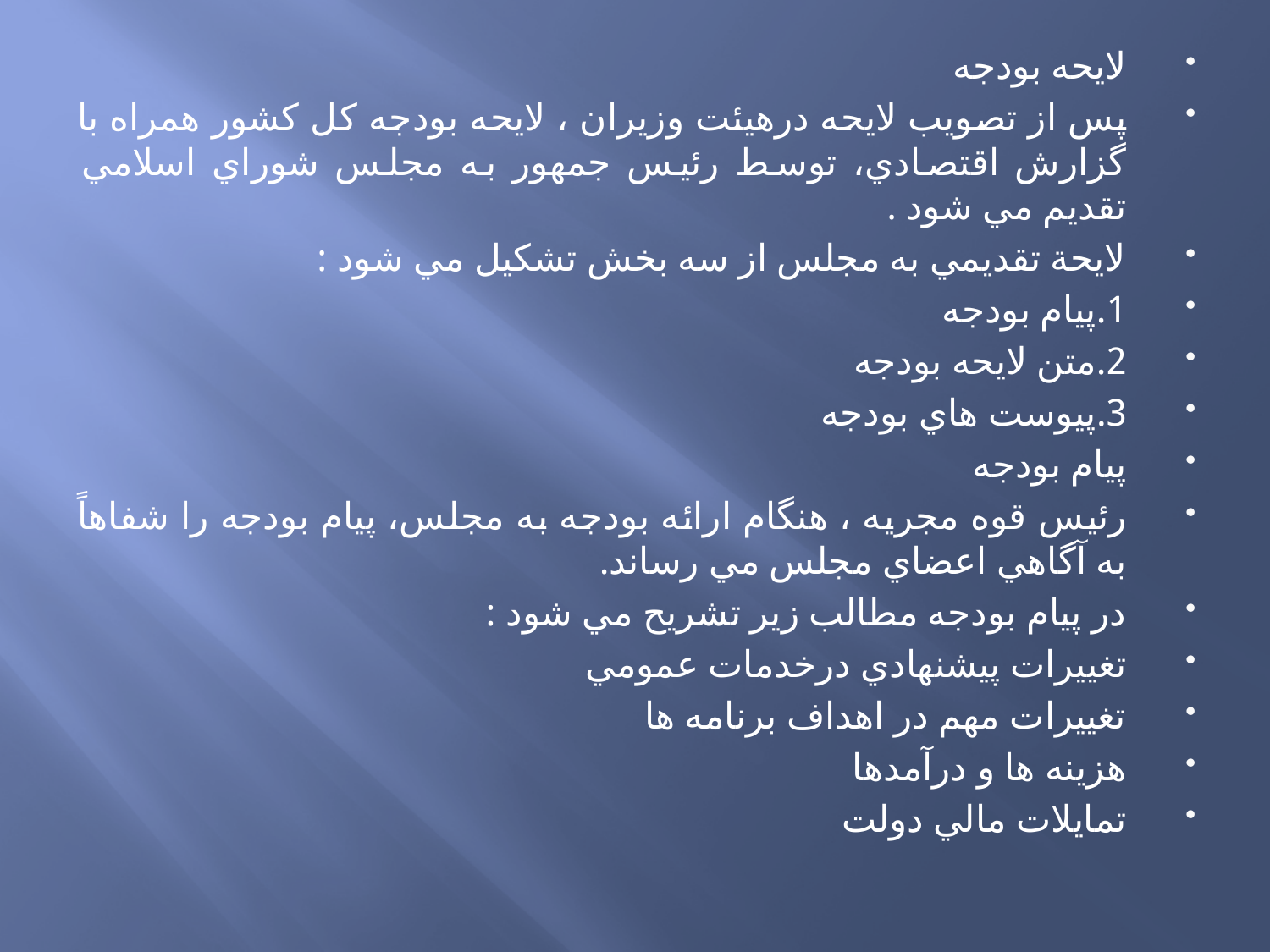

لايحه بودجه
پس از تصويب لايحه درهيئت وزيران ، لايحه بودجه كل كشور همراه با گزارش اقتصادي، توسط رئيس جمهور به مجلس شوراي اسلامي تقديم مي شود .
لايحة تقديمي به مجلس از سه بخش تشكيل مي شود :
1.پيام بودجه
2.متن لايحه بودجه
3.پيوست هاي بودجه
پيام بودجه
رئيس قوه مجريه ، هنگام ارائه بودجه به مجلس، پيام بودجه را شفاهاً به آگاهي اعضاي مجلس مي رساند.
در پيام بودجه مطالب زير تشريح مي شود :
تغييرات پيشنهادي درخدمات عمومي
تغييرات مهم در اهداف برنامه ها
هزينه ها و درآمدها
تمايلات مالي دولت